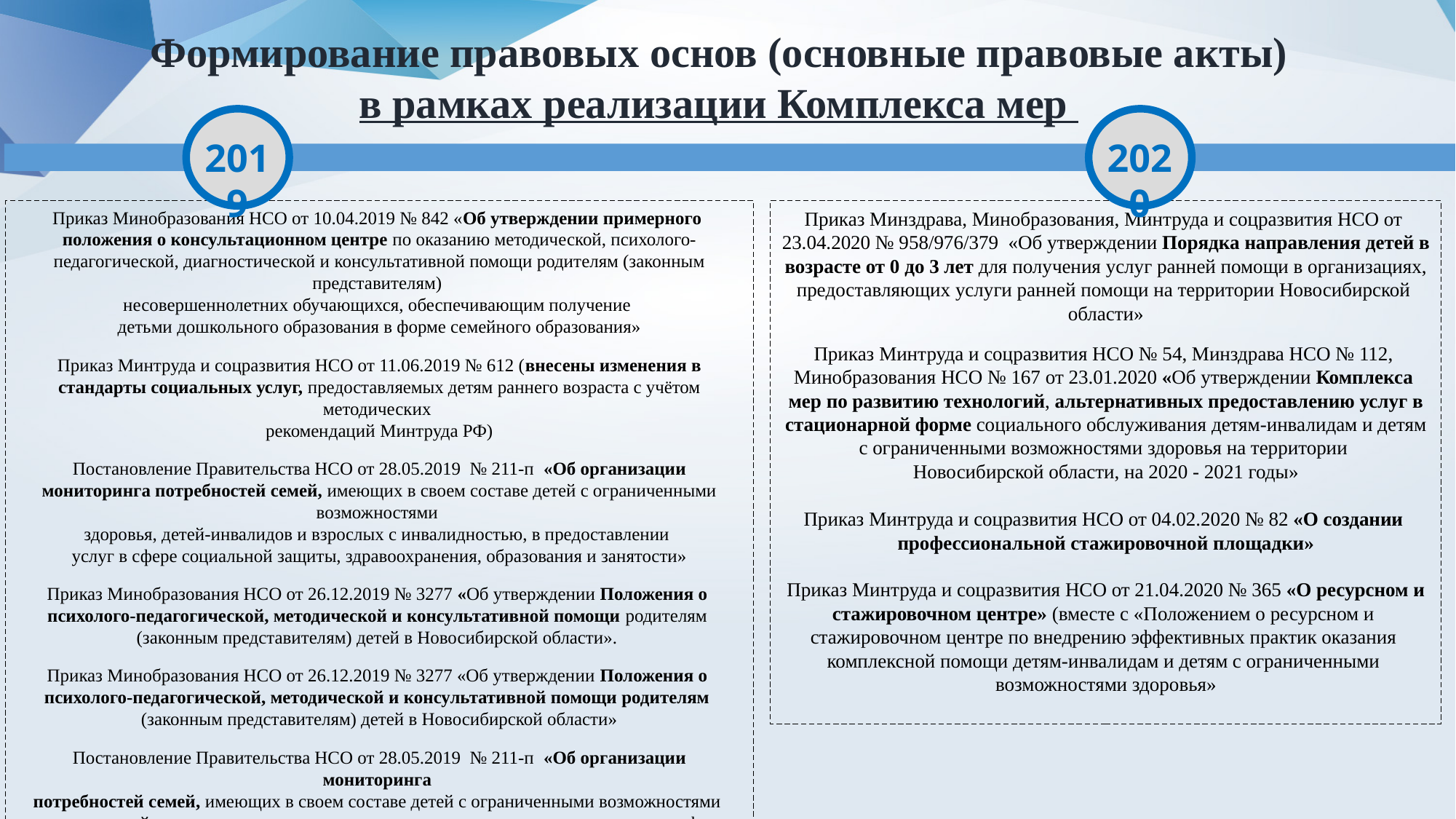

Формирование правовых основ (основные правовые акты)
в рамках реализации Комплекса мер

2019

2020

Приказ Минобразования НСО от 10.04.2019 № 842 «Об утверждении примерного
положения о консультационном центре по оказанию методической, психолого-педагогической, диагностической и консультативной помощи родителям (законным представителям)
несовершеннолетних обучающихся, обеспечивающим получение
детьми дошкольного образования в форме семейного образования»

Приказ Минтруда и соцразвития НСО от 11.06.2019 № 612 (внесены изменения в стандарты социальных услуг, предоставляемых детям раннего возраста с учётом методических
рекомендаций Минтруда РФ)

Постановление Правительства НСО от 28.05.2019  № 211-п  «Об организации мониторинга потребностей семей, имеющих в своем составе детей с ограниченными возможностями
здоровья, детей-инвалидов и взрослых с инвалидностью, в предоставлении
услуг в сфере социальной защиты, здравоохранения, образования и занятости»

Приказ Минобразования НСО от 26.12.2019 № 3277 «Об утверждении Положения о
психолого-педагогической, методической и консультативной помощи родителям
(законным представителям) детей в Новосибирской области».

Приказ Минобразования НСО от 26.12.2019 № 3277 «Об утверждении Положения о
психолого-педагогической, методической и консультативной помощи родителям
(законным представителям) детей в Новосибирской области»

Постановление Правительства НСО от 28.05.2019  № 211-п  «Об организации мониторинга
потребностей семей, имеющих в своем составе детей с ограниченными возможностями
здоровья, детей-инвалидов и взрослых с инвалидностью, в предоставлении услуг в сфере
социальной защиты, здравоохранения, образования и занятости»
Приказ Минздрава, Минобразования, Минтруда и соцразвития НСО от
23.04.2020 № 958/976/379  «Об утверждении Порядка направления детей в возрасте от 0 до 3 лет для получения услуг ранней помощи в организациях, предоставляющих услуги ранней помощи на территории Новосибирской
области»

Приказ Минтруда и соцразвития НСО № 54, Минздрава НСО № 112,
Минобразования НСО № 167 от 23.01.2020 «Об утверждении Комплекса
мер по развитию технологий, альтернативных предоставлению услуг в стационарной форме социального обслуживания детям-инвалидам и детям с ограниченными возможностями здоровья на территории
Новосибирской области, на 2020 - 2021 годы»

Приказ Минтруда и соцразвития НСО от 04.02.2020 № 82 «О создании
профессиональной стажировочной площадки»

Приказ Минтруда и соцразвития НСО от 21.04.2020 № 365 «О ресурсном и стажировочном центре» (вместе с «Положением о ресурсном и
стажировочном центре по внедрению эффективных практик оказания
комплексной помощи детям-инвалидам и детям с ограниченными
возможностями здоровья»